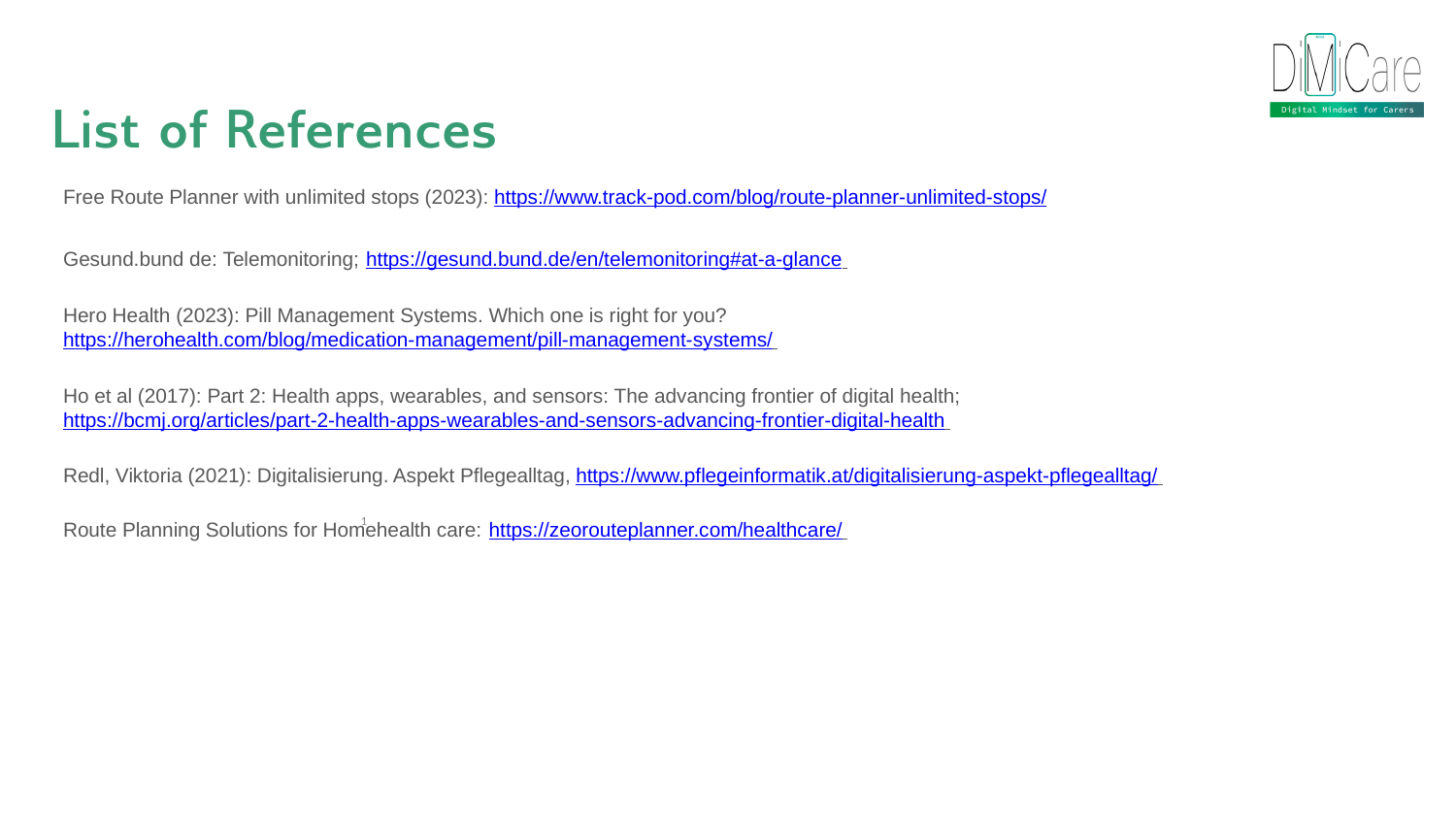

List of References
Free Route Planner with unlimited stops (2023): https://www.track-pod.com/blog/route-planner-unlimited-stops/

Gesund.bund de: Telemonitoring; https://gesund.bund.de/en/telemonitoring#at-a-glance

Hero Health (2023): Pill Management Systems. Which one is right for you? https://herohealth.com/blog/medication-management/pill-management-systems/

Ho et al (2017): Part 2: Health apps, wearables, and sensors: The advancing frontier of digital health; https://bcmj.org/articles/part-2-health-apps-wearables-and-sensors-advancing-frontier-digital-health

Redl, Viktoria (2021): Digitalisierung. Aspekt Pflegealltag, https://www.pflegeinformatik.at/digitalisierung-aspekt-pflegealltag/

Route Planning Solutions for Homehealth care: https://zeorouteplanner.com/healthcare/

1